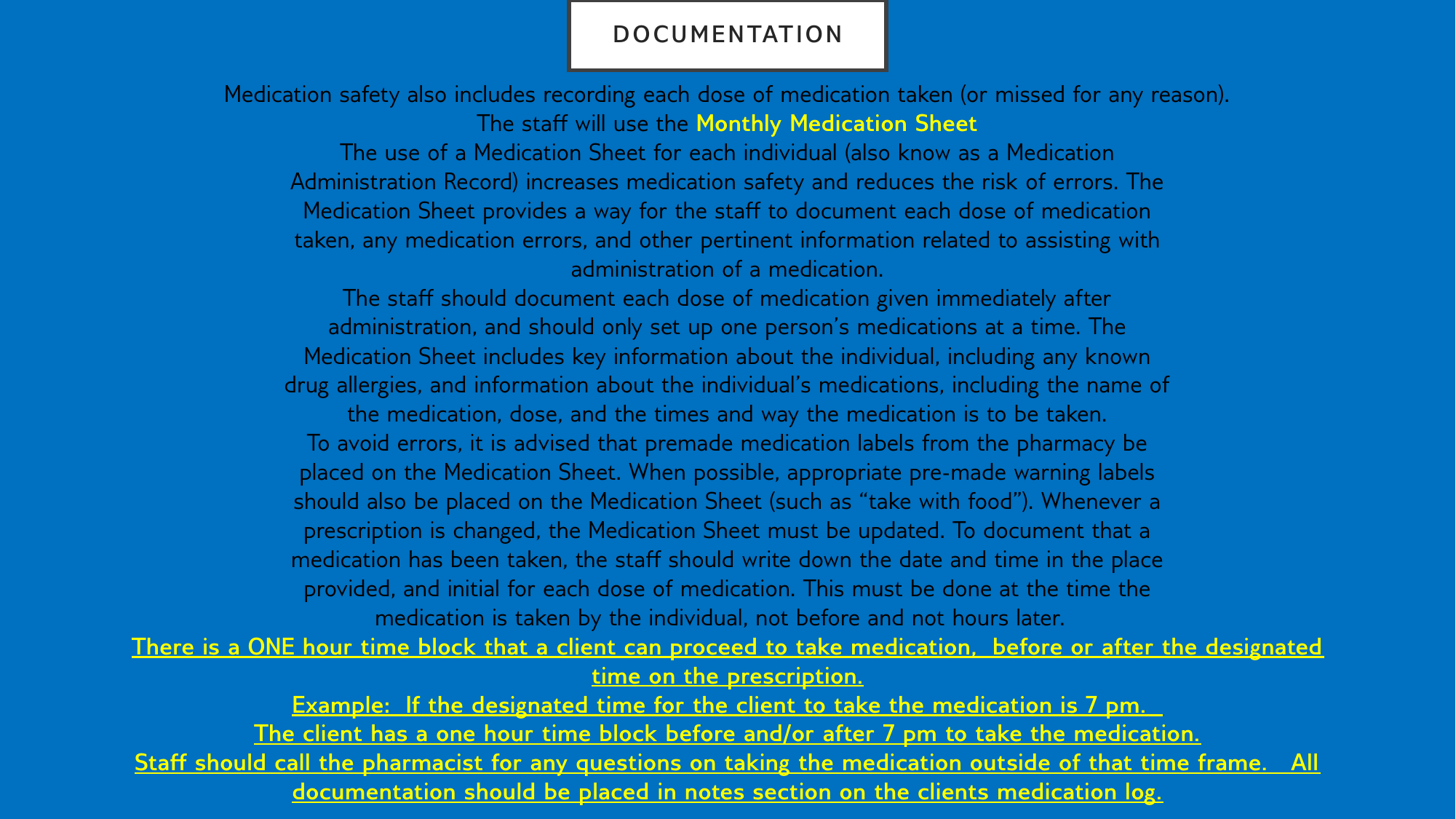

# Documentation
Medication safety also includes recording each dose of medication taken (or missed for any reason).
 The staff will use the Monthly Medication Sheet
The use of a Medication Sheet for each individual (also know as a Medication
Administration Record) increases medication safety and reduces the risk of errors. The
Medication Sheet provides a way for the staff to document each dose of medication
taken, any medication errors, and other pertinent information related to assisting with
administration of a medication.
The staff should document each dose of medication given immediately after
administration, and should only set up one person’s medications at a time. The
Medication Sheet includes key information about the individual, including any known
drug allergies, and information about the individual’s medications, including the name of
the medication, dose, and the times and way the medication is to be taken.
To avoid errors, it is advised that premade medication labels from the pharmacy be
placed on the Medication Sheet. When possible, appropriate pre-made warning labels
should also be placed on the Medication Sheet (such as “take with food”). Whenever a
prescription is changed, the Medication Sheet must be updated. To document that a
medication has been taken, the staff should write down the date and time in the place
provided, and initial for each dose of medication. This must be done at the time the
medication is taken by the individual, not before and not hours later.
There is a ONE hour time block that a client can proceed to take medication,  before or after the designated time on the prescription.
Example:  If the designated time for the client to take the medication is 7 pm.
The client has a one hour time block before and/or after 7 pm to take the medication.
Staff should call the pharmacist for any questions on taking the medication outside of that time frame.   All documentation should be placed in notes section on the clients medication log.